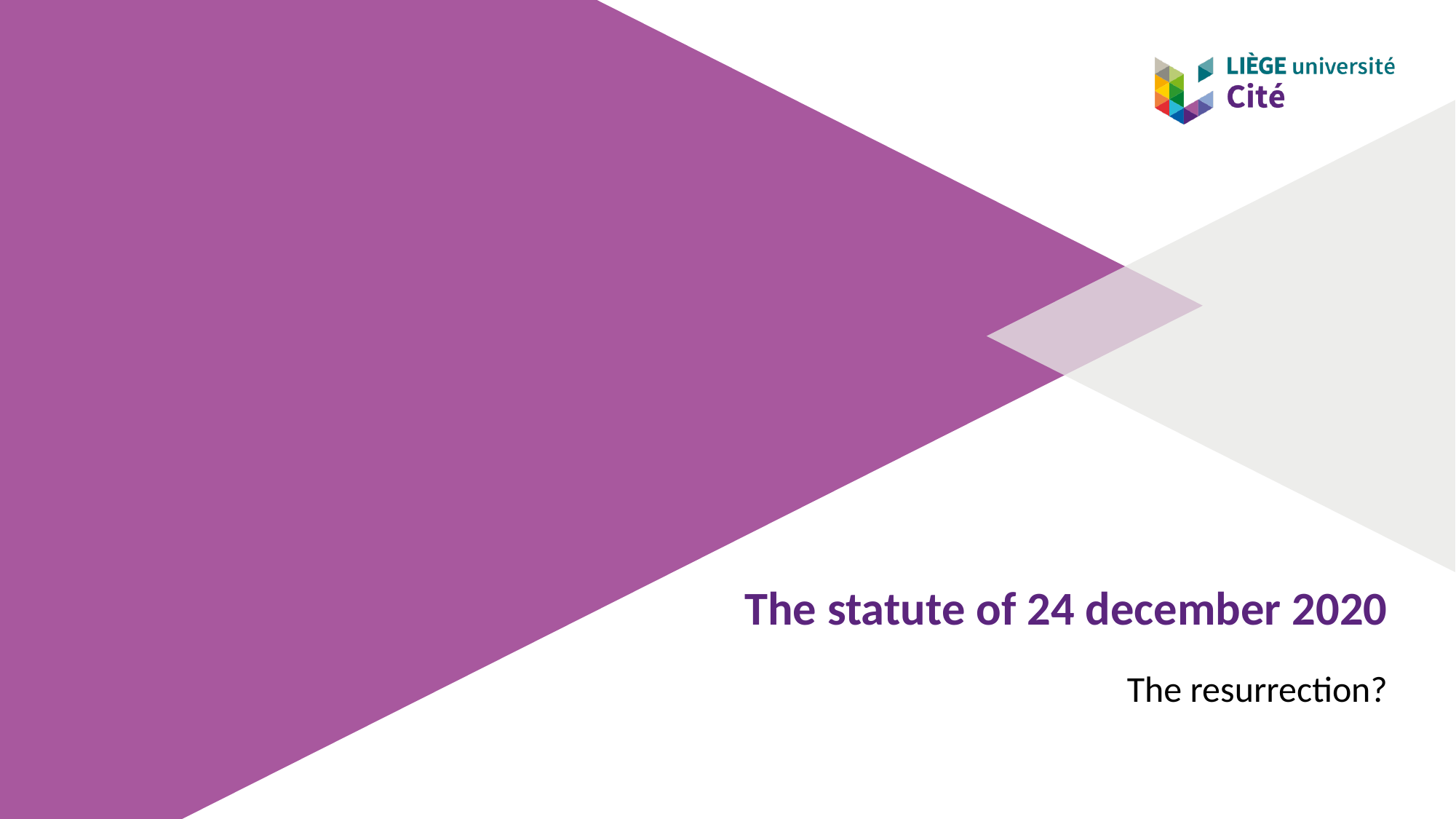

# The statute of 24 december 2020
The resurrection?